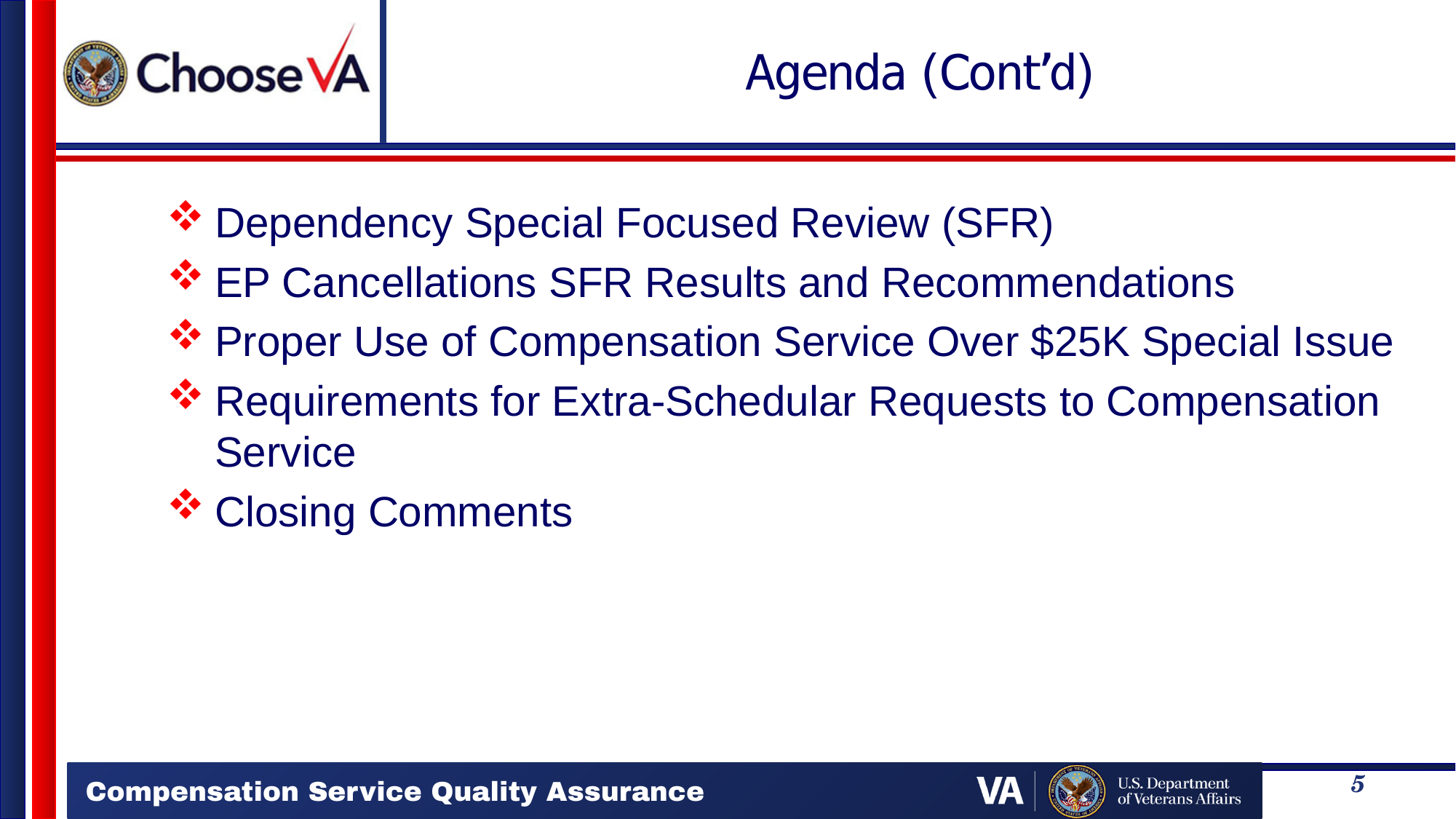

# Agenda (Cont’d)
Dependency Special Focused Review (SFR)
EP Cancellations SFR Results and Recommendations
Proper Use of Compensation Service Over $25K Special Issue
Requirements for Extra-Schedular Requests to Compensation Service
Closing Comments

5